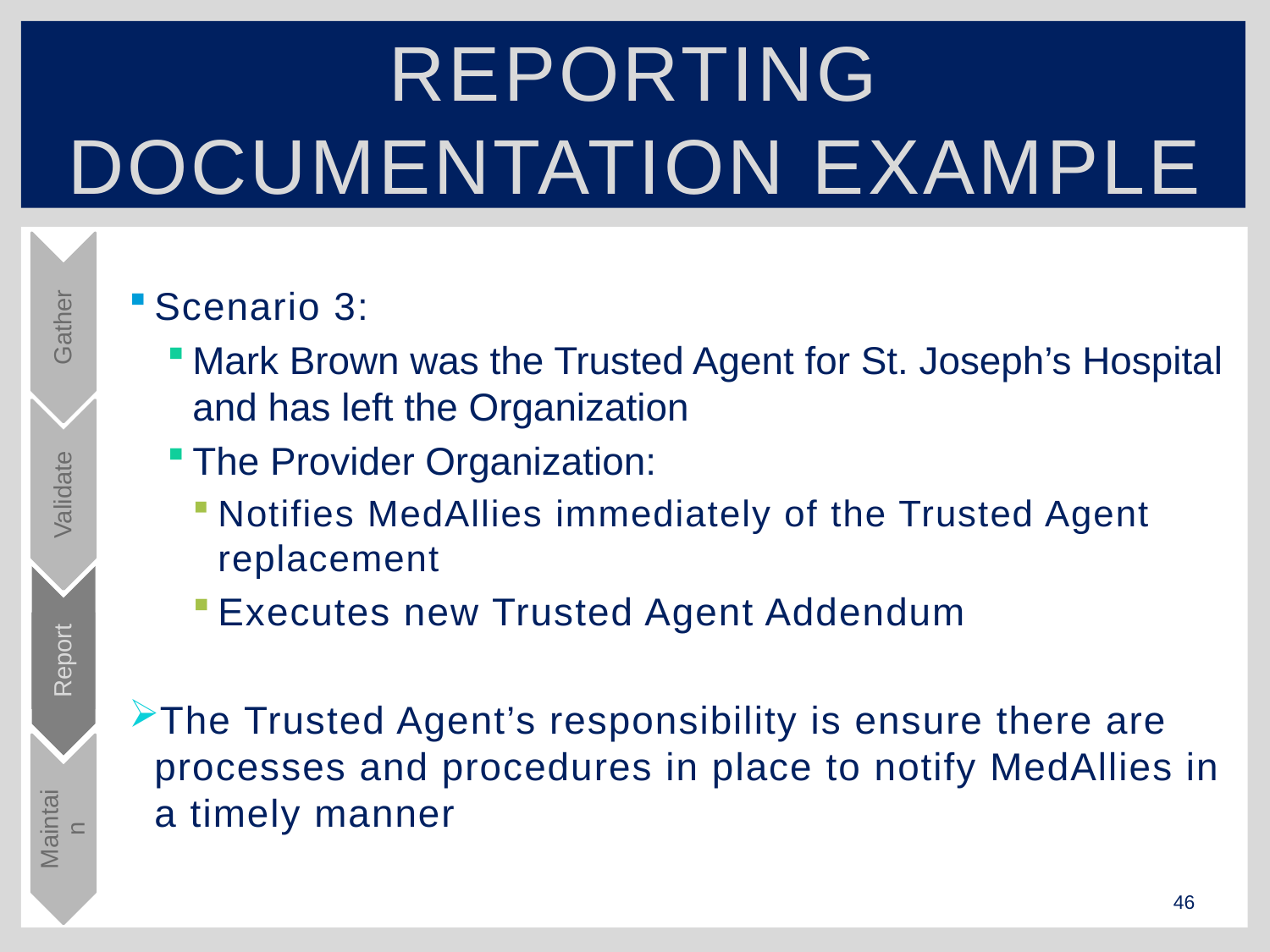

# Reporting Documentation Example
Gather

Validate

Report

Maintain

Scenario 3:
Mark Brown was the Trusted Agent for St. Joseph’s Hospital and has left the Organization
The Provider Organization:
Notifies MedAllies immediately of the Trusted Agent replacement
Executes new Trusted Agent Addendum

The Trusted Agent’s responsibility is ensure there are processes and procedures in place to notify MedAllies in a timely manner

46